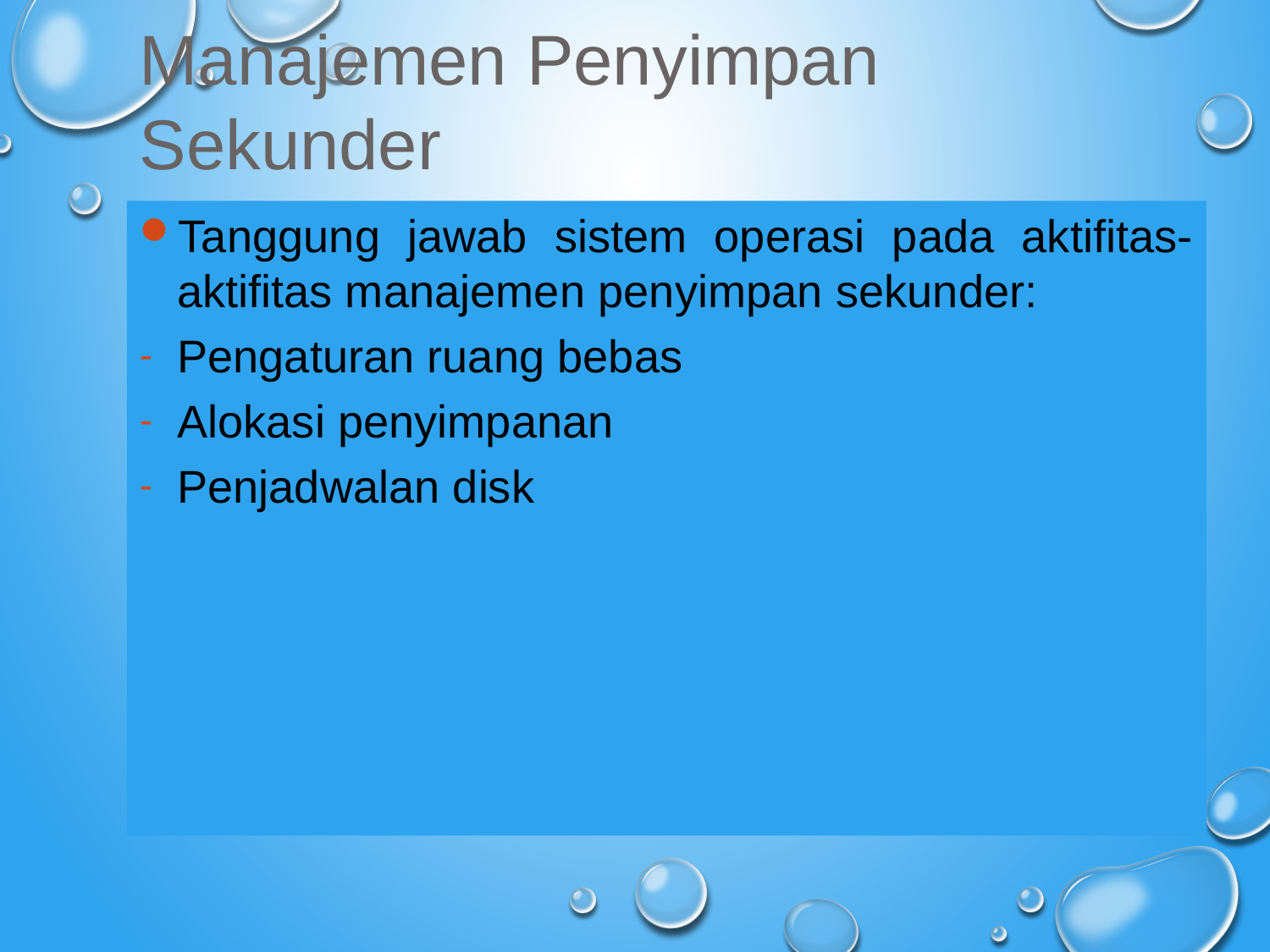

Manajemen Penyimpan Sekunder
Tanggung jawab sistem operasi pada aktifitas-aktifitas manajemen penyimpan sekunder:
Pengaturan ruang bebas
Alokasi penyimpanan
Penjadwalan disk